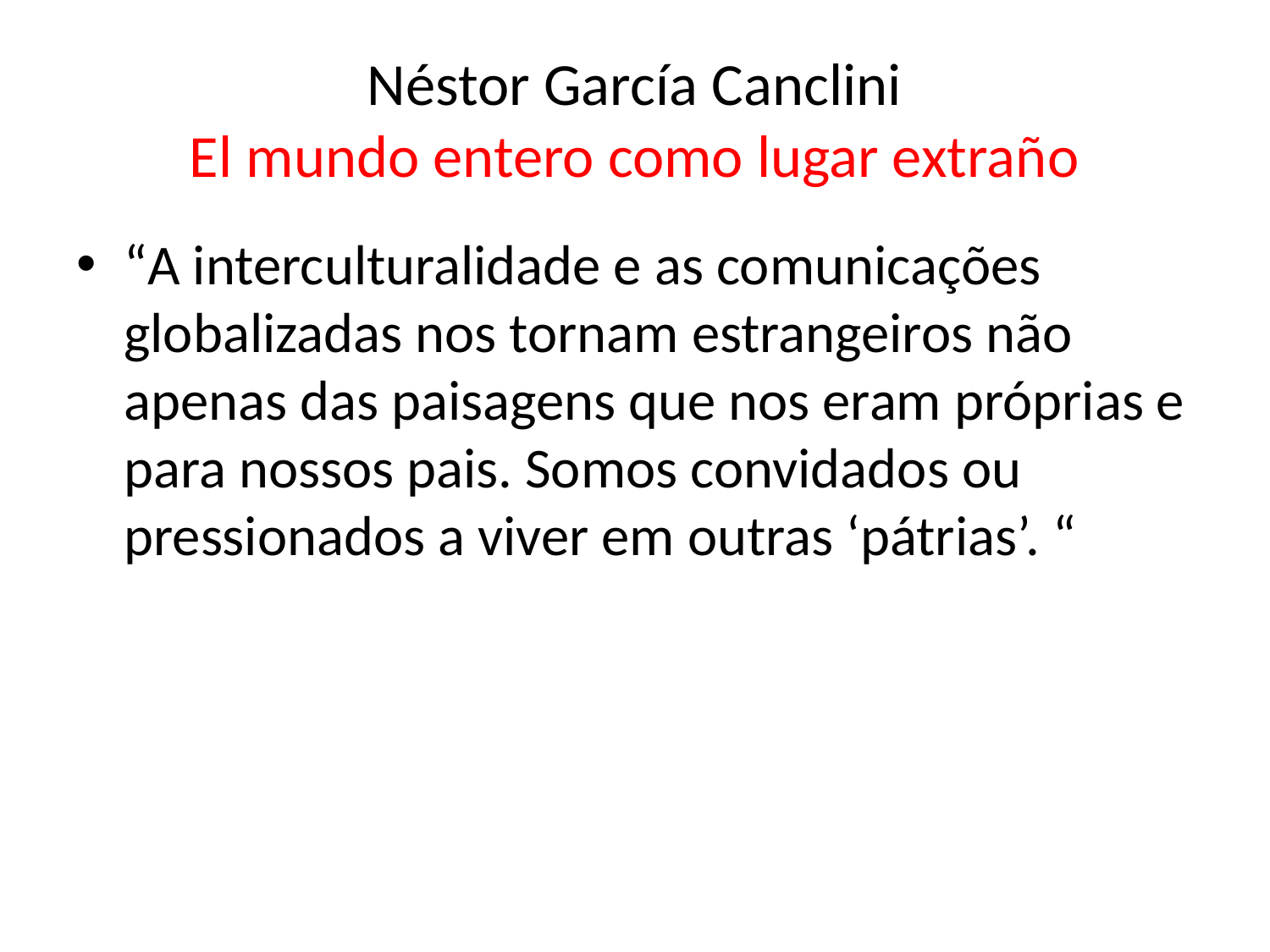

# Néstor García Canclini El mundo entero como lugar extraño
“A interculturalidade e as comunicações globalizadas nos tornam estrangeiros não apenas das paisagens que nos eram próprias e para nossos pais. Somos convidados ou pressionados a viver em outras ‘pátrias’. “